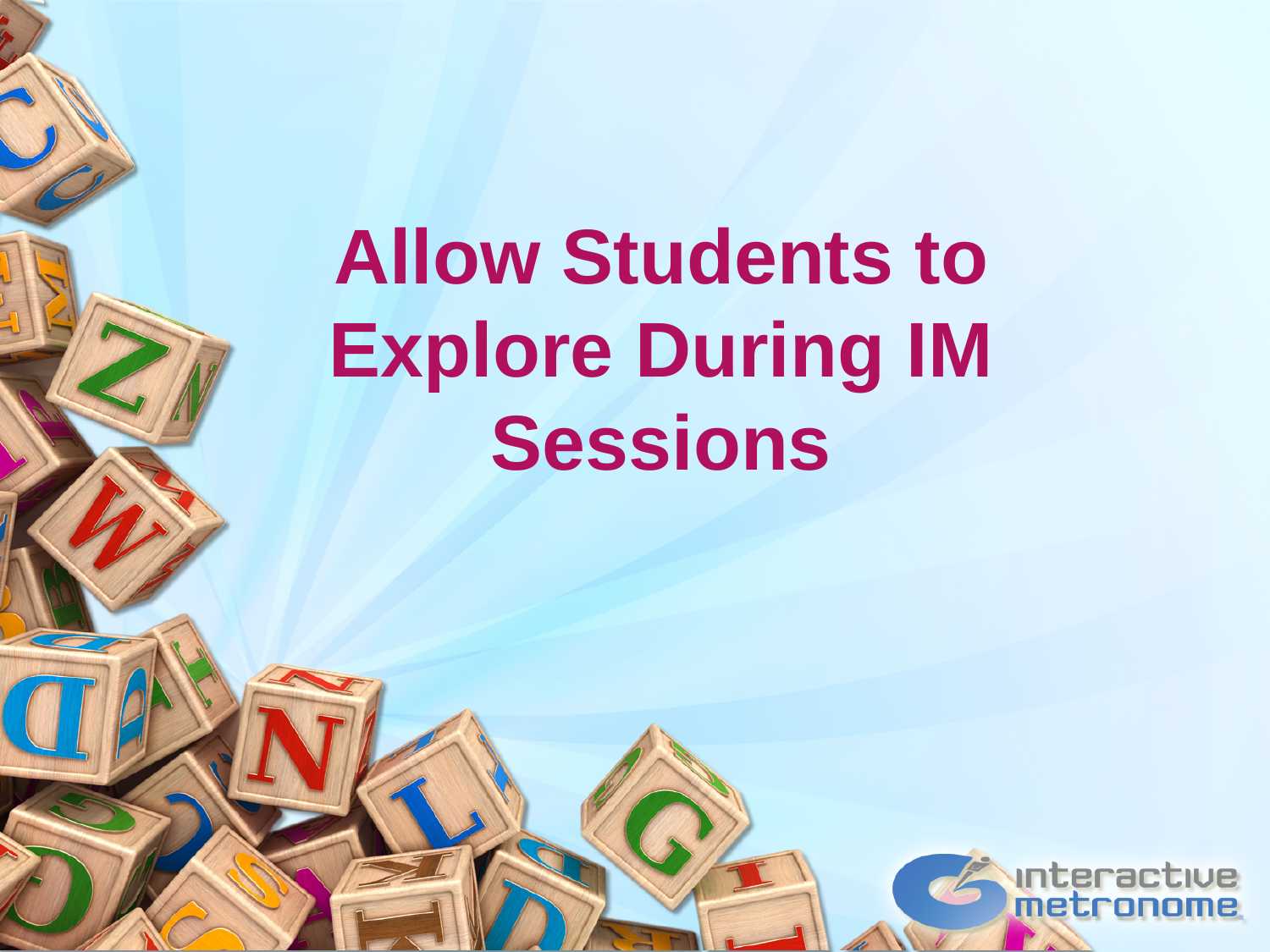

# Allow Students to Explore During IM Sessions